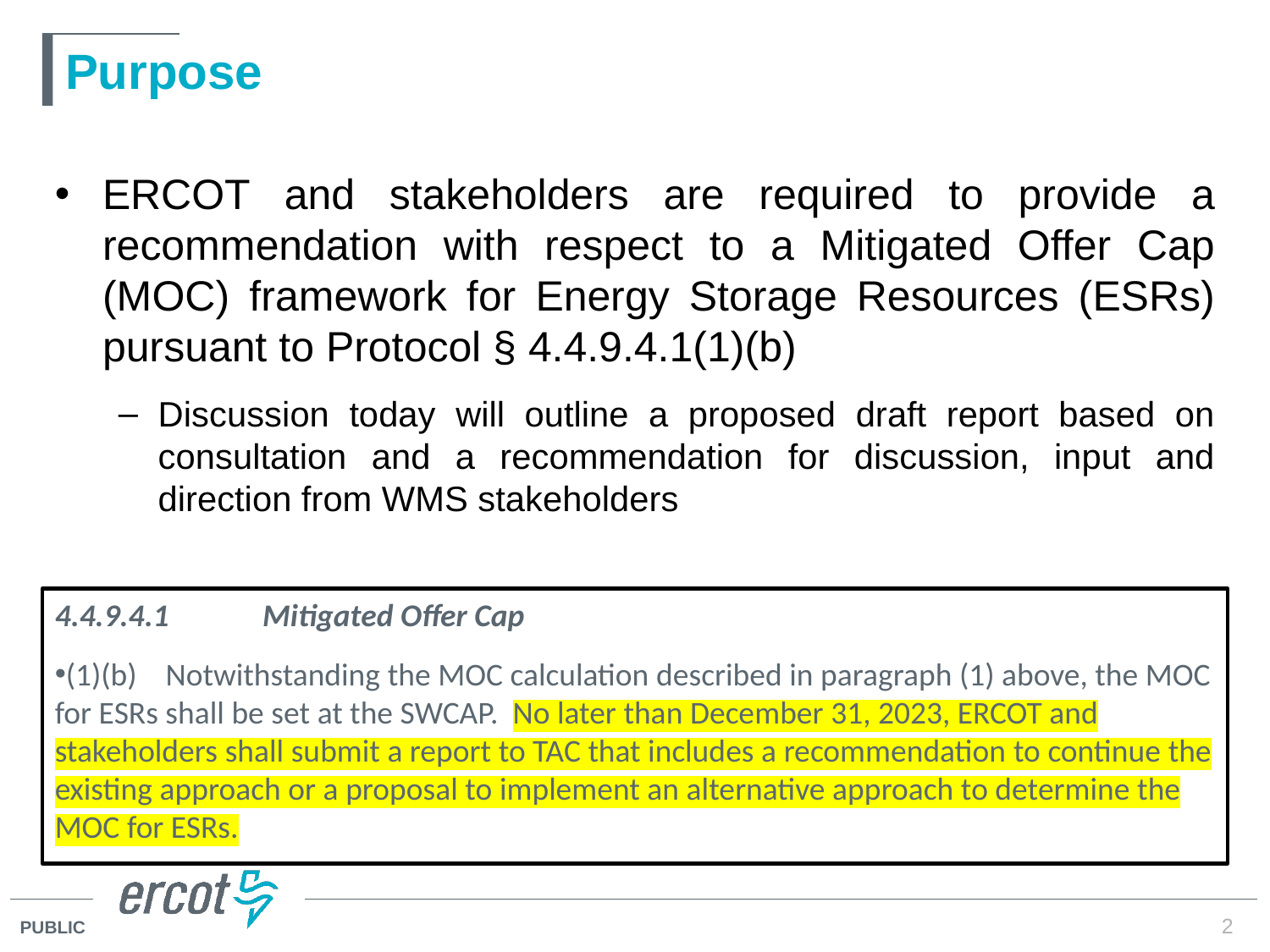

# Purpose
ERCOT and stakeholders are required to provide a recommendation with respect to a Mitigated Offer Cap (MOC) framework for Energy Storage Resources (ESRs) pursuant to Protocol § 4.4.9.4.1(1)(b)
Discussion today will outline a proposed draft report based on consultation and a recommendation for discussion, input and direction from WMS stakeholders
4.4.9.4.1             Mitigated Offer Cap
(1)(b)    Notwithstanding the MOC calculation described in paragraph (1) above, the MOC for ESRs shall be set at the SWCAP.  No later than December 31, 2023, ERCOT and stakeholders shall submit a report to TAC that includes a recommendation to continue the existing approach or a proposal to implement an alternative approach to determine the MOC for ESRs.

2